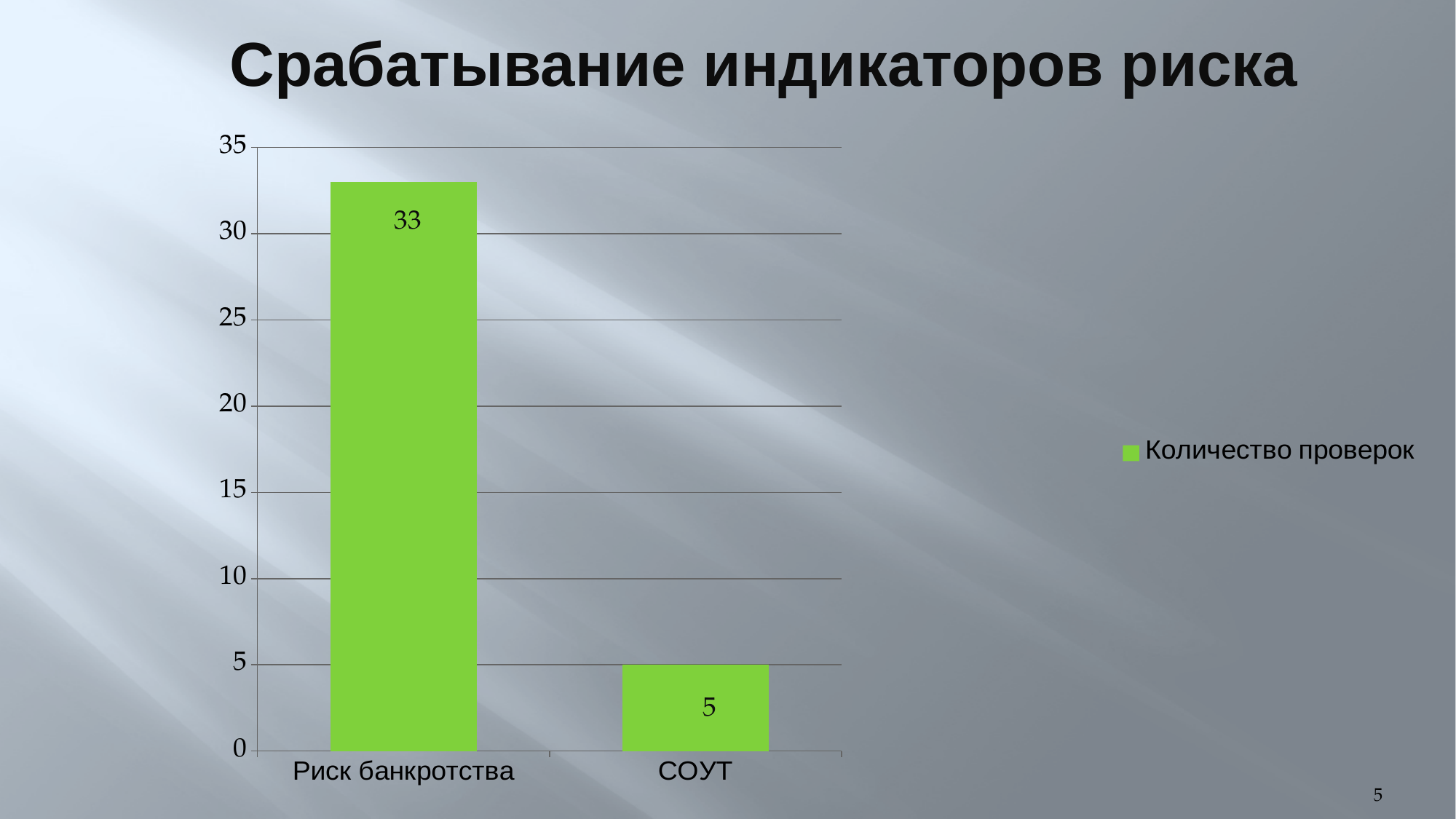

# Срабатывание индикаторов риска

### Chart

| Category | Количество проверок |
|---|---|
| Риск банкротства | 33.0 |
| СОУТ | 5.0 |
5